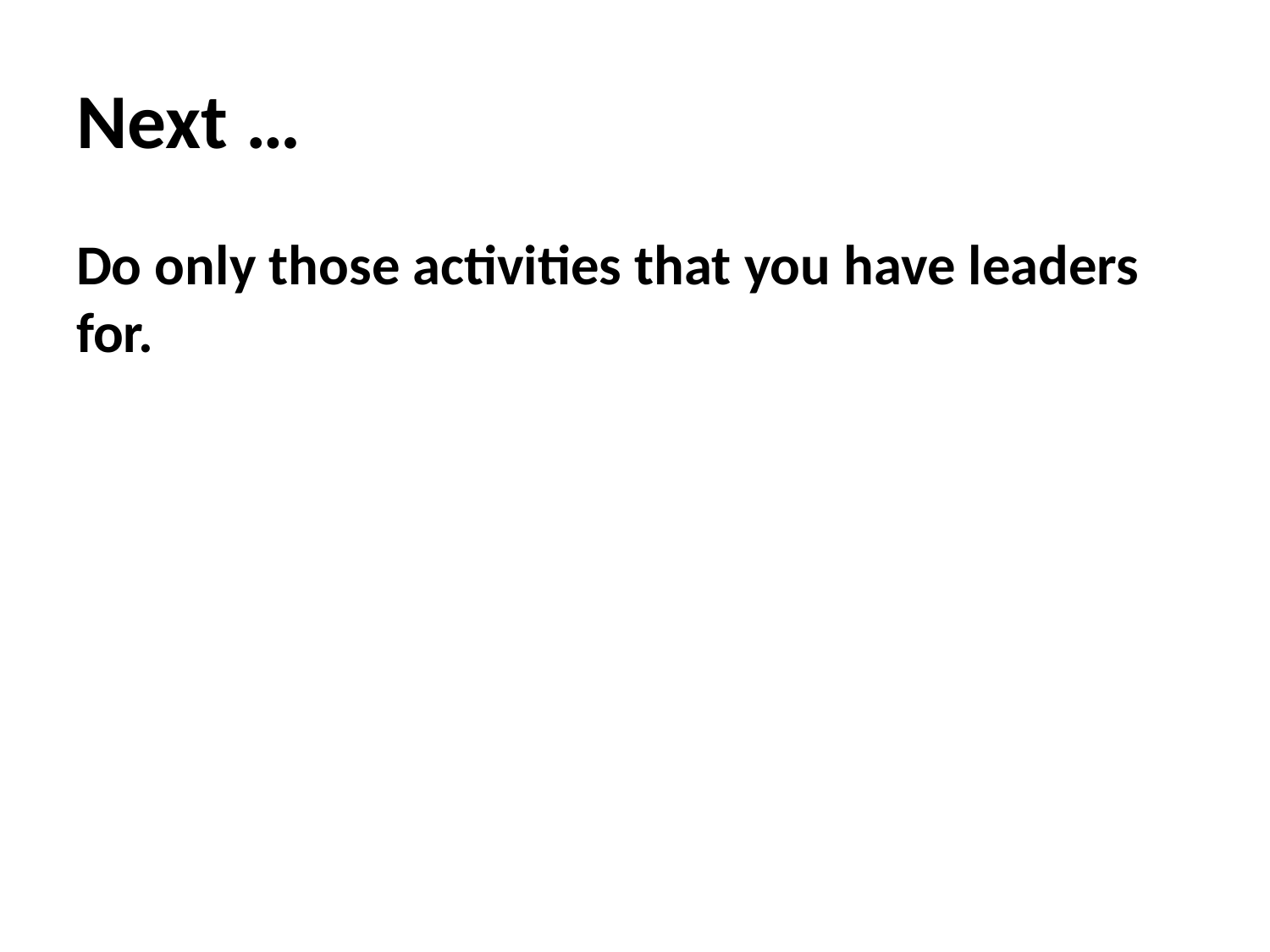

# Next …
Do only those activities that you have leaders for.